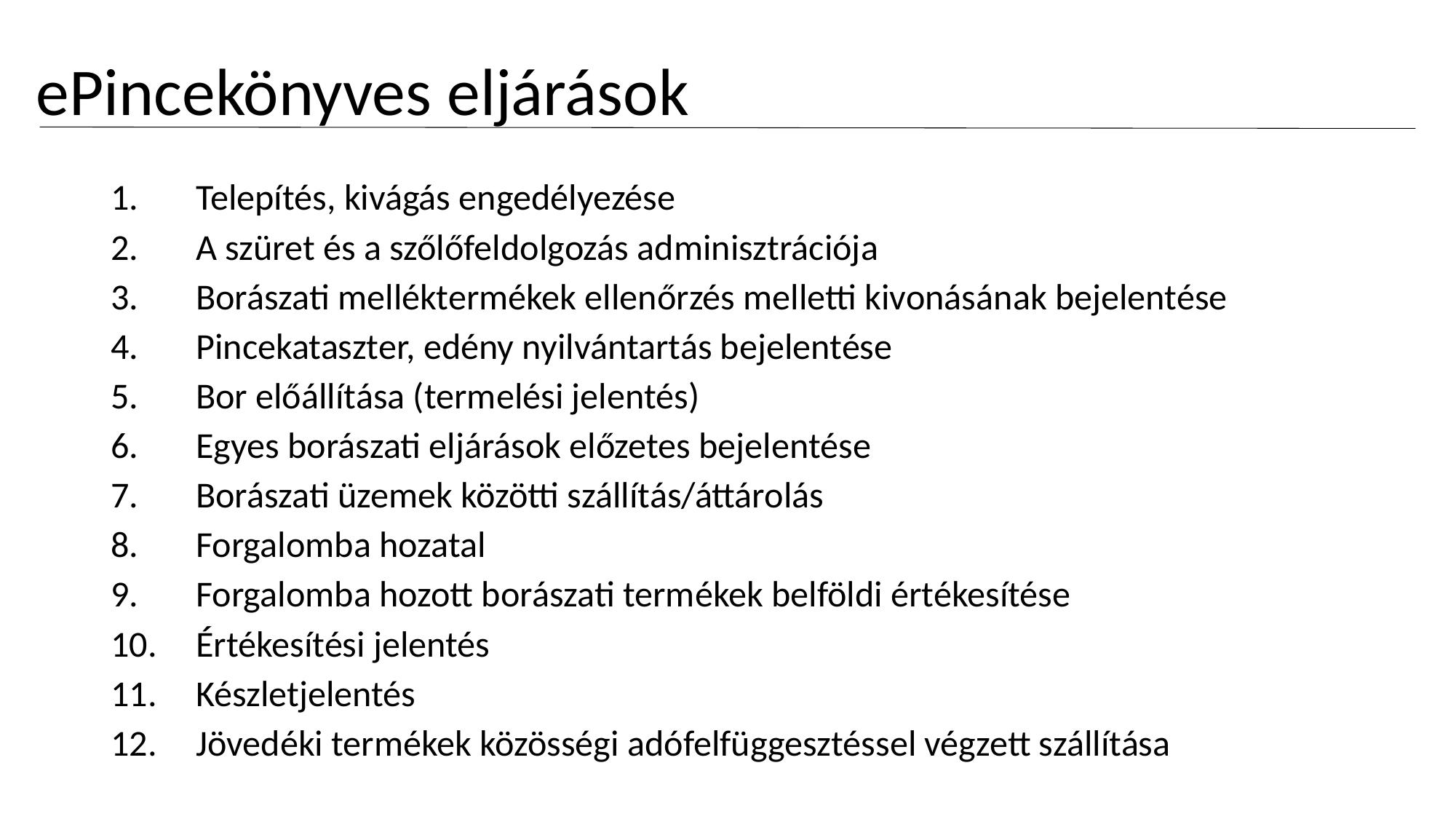

# ePincekönyves eljárások
Telepítés, kivágás engedélyezése
A szüret és a szőlőfeldolgozás adminisztrációja
Borászati melléktermékek ellenőrzés melletti kivonásának bejelentése
Pincekataszter, edény nyilvántartás bejelentése
Bor előállítása (termelési jelentés)
Egyes borászati eljárások előzetes bejelentése
Borászati üzemek közötti szállítás/áttárolás
Forgalomba hozatal
Forgalomba hozott borászati termékek belföldi értékesítése
Értékesítési jelentés
Készletjelentés
Jövedéki termékek közösségi adófelfüggesztéssel végzett szállítása